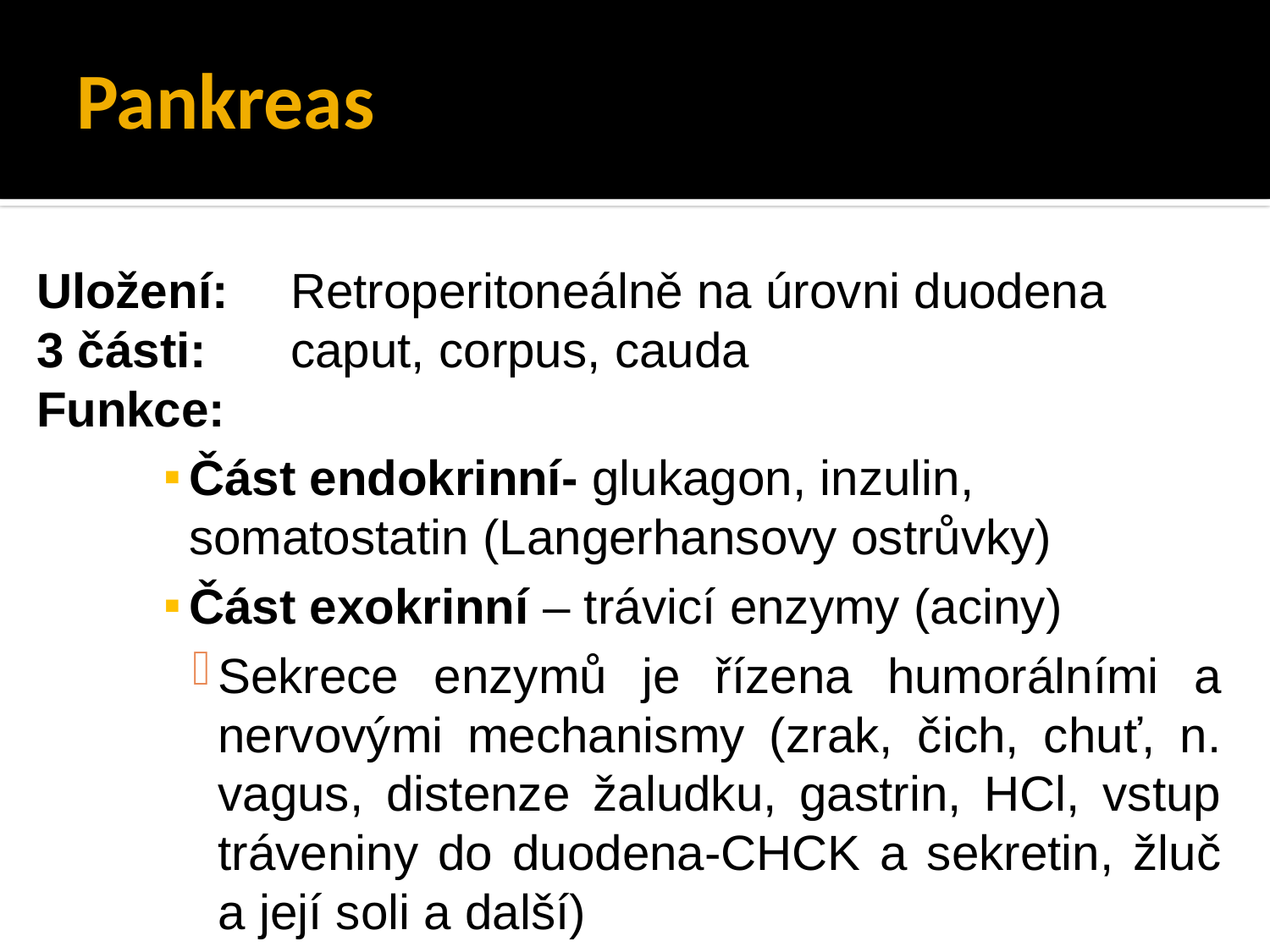

# Pankreas
Uložení: 	Retroperitoneálně na úrovni duodena
3 části: 	caput, corpus, cauda
Funkce:
Část endokrinní- glukagon, inzulin, somatostatin (Langerhansovy ostrůvky)
Část exokrinní – trávicí enzymy (aciny)
Sekrece enzymů je řízena humorálními a nervovými mechanismy (zrak, čich, chuť, n. vagus, distenze žaludku, gastrin, HCl, vstup tráveniny do duodena-CHCK a sekretin, žluč a její soli a další)